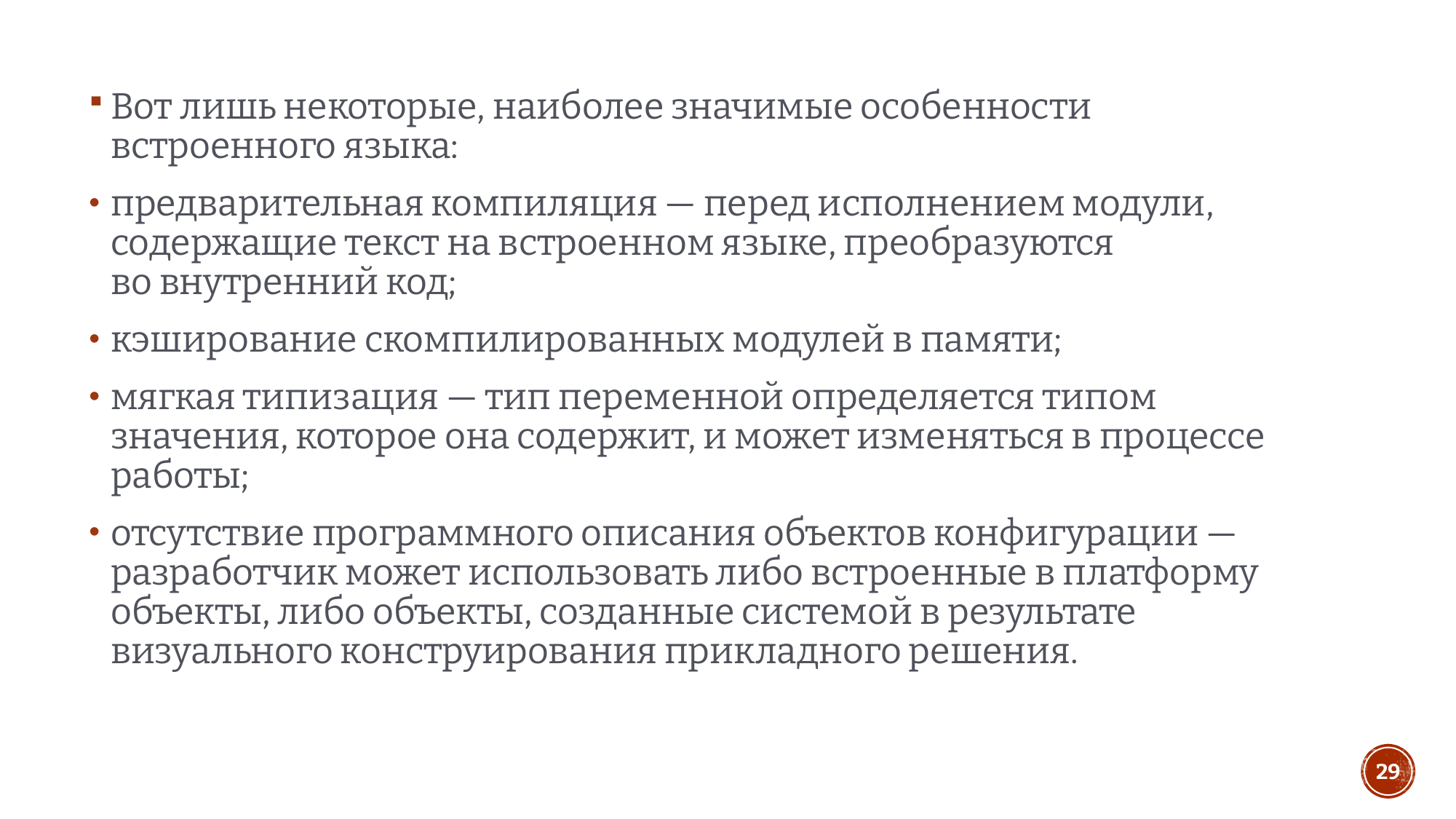

Вот лишь некоторые, наиболее значимые особенности встроенного языка:
предварительная компиляция — перед исполнением модули, содержащие текст на встроенном языке, преобразуются во внутренний код;
кэширование скомпилированных модулей в памяти;
мягкая типизация — тип переменной определяется типом значения, которое она содержит, и может изменяться в процессе работы;
отсутствие программного описания объектов конфигурации — разработчик может использовать либо встроенные в платформу объекты, либо объекты, созданные системой в результате визуального конструирования прикладного решения.

29